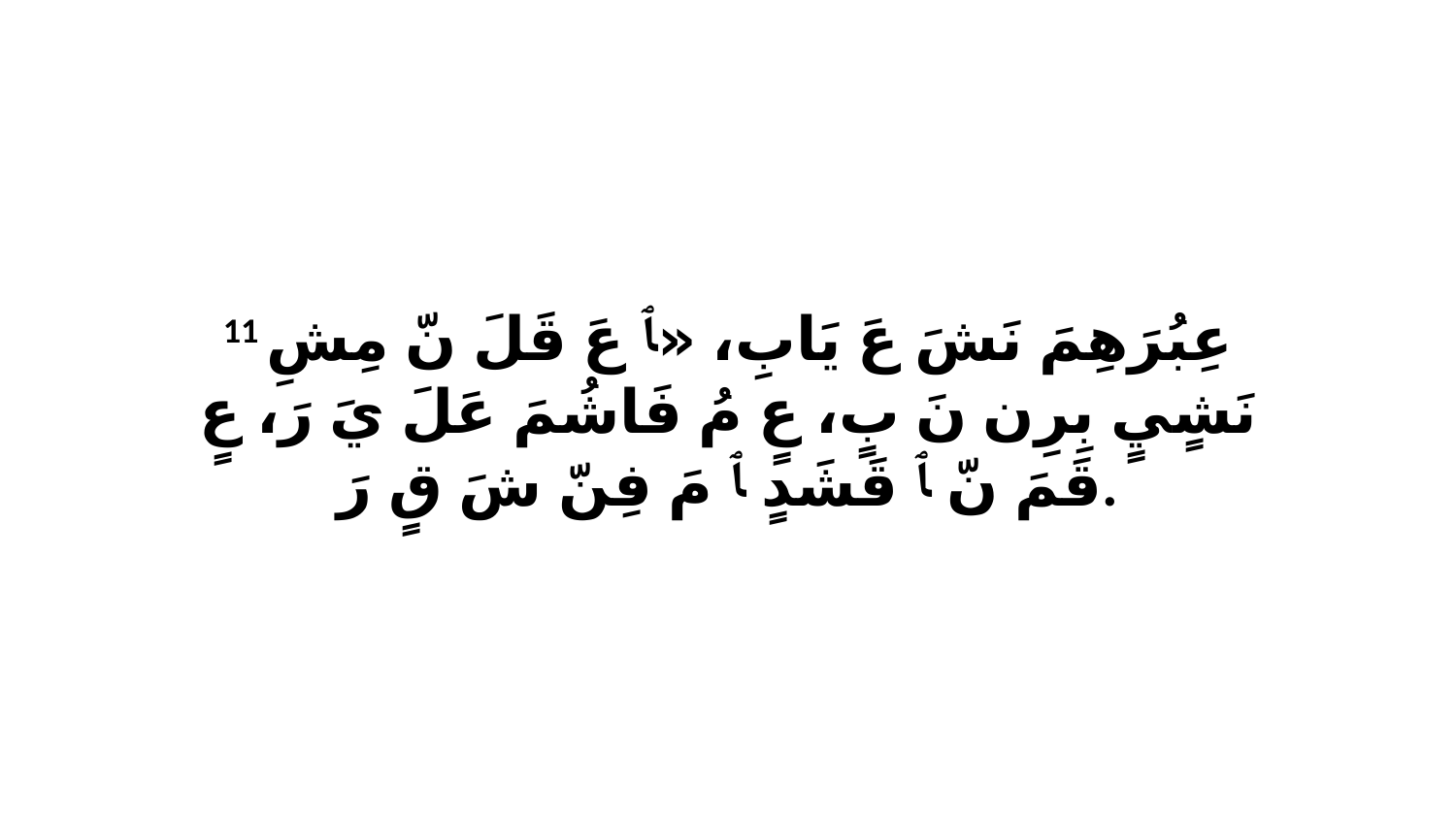

11 عِبُرَهِمَ نَشَ عَ يَابِ، «ﭑ عَ قَلَ نّ مِشِ نَشٍيٍ بِرِن نَ بٍ، عٍ مُ فَاشُمَ عَلَ يَ رَ، عٍ قَمَ نّ ﭑ قَشَدٍ ﭑ مَ فِنّ شَ قٍ رَ.